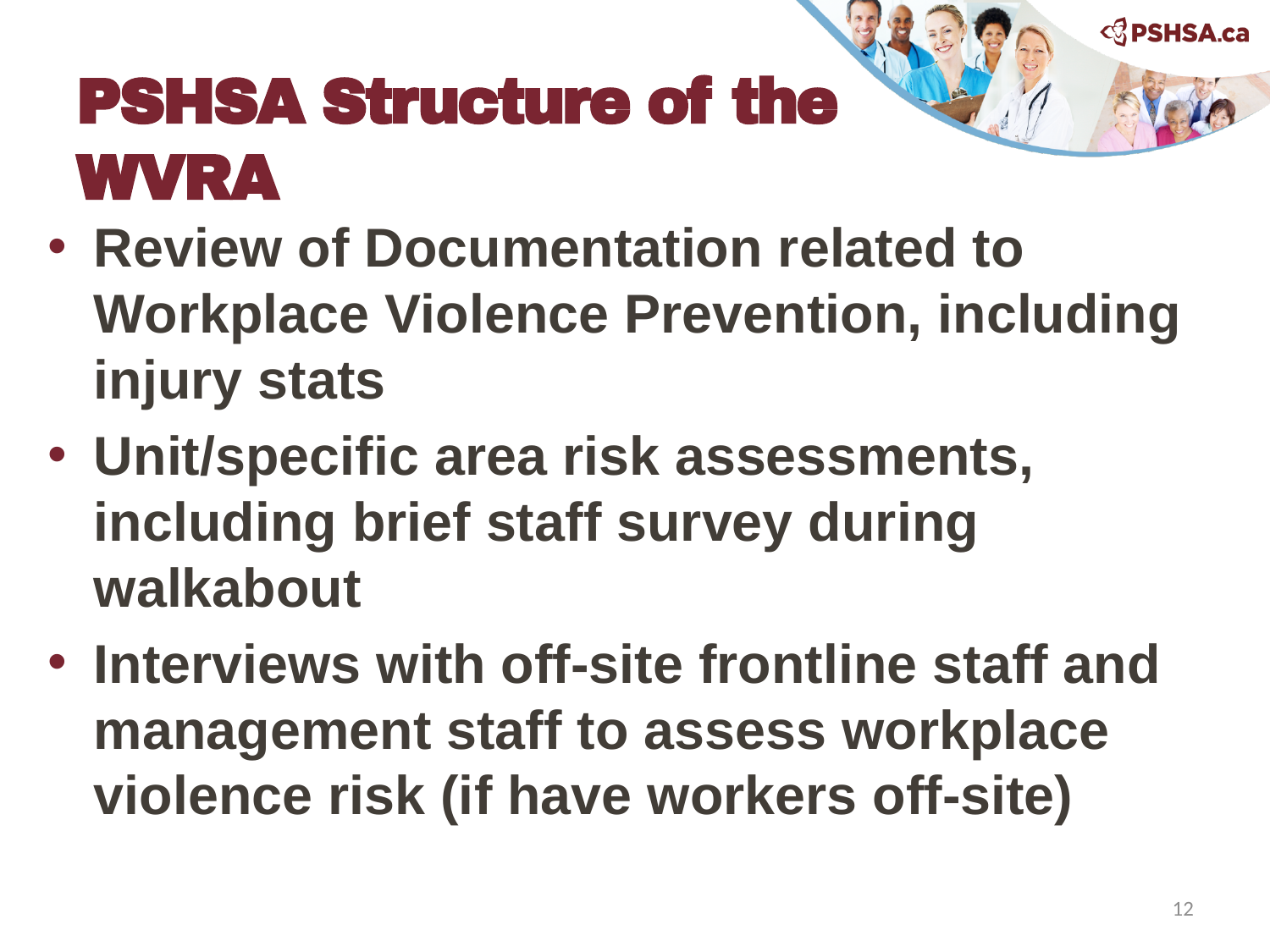

# PSHSA Structure of the WVRA
Review of Documentation related to Workplace Violence Prevention, including injury stats
Unit/specific area risk assessments, including brief staff survey during walkabout
Interviews with off-site frontline staff and management staff to assess workplace violence risk (if have workers off-site)
12